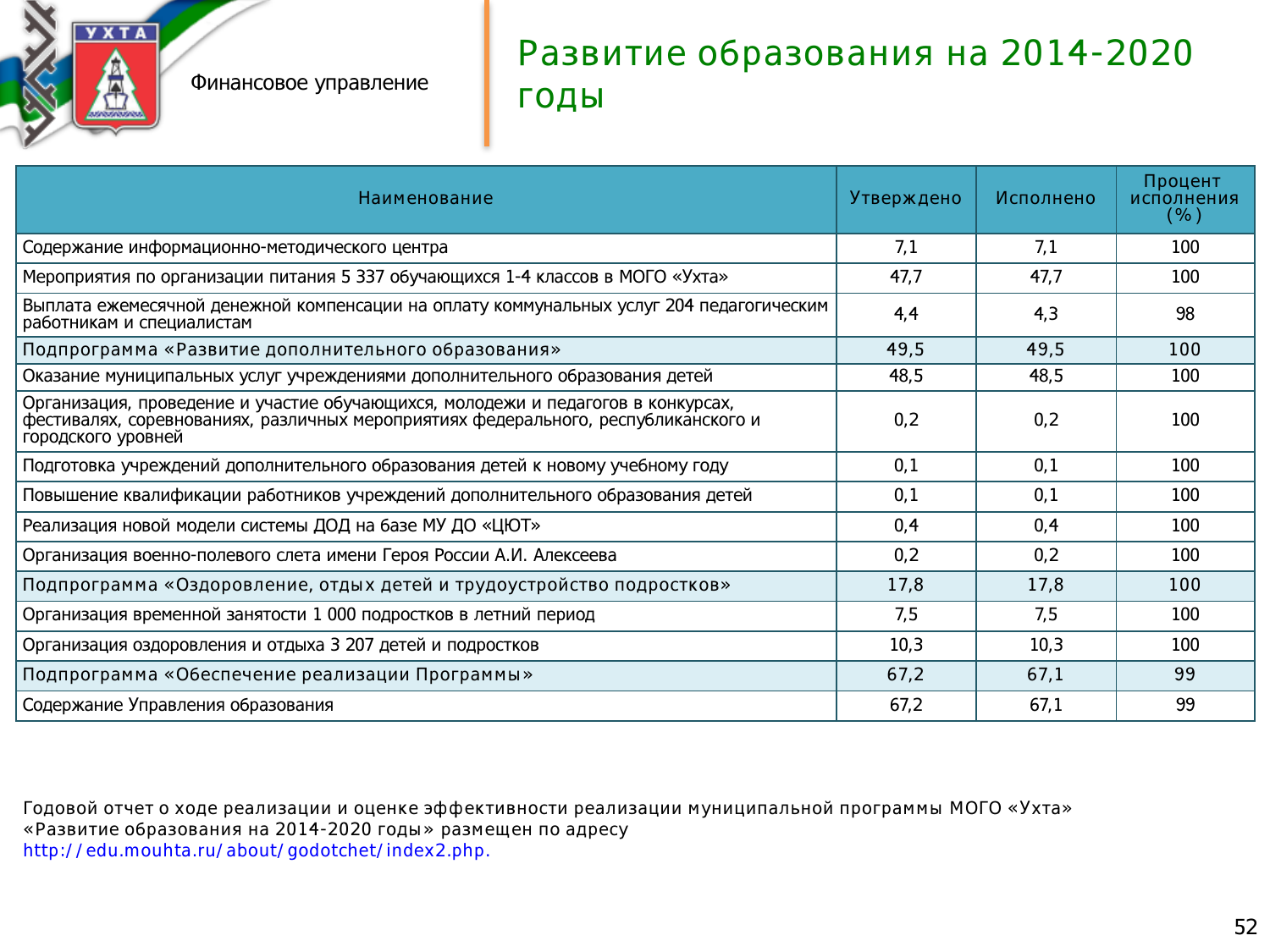

Развитие образования на 2014-2020 годы
| Наименование | Утверждено | Исполнено | Процент исполнения (%) |
| --- | --- | --- | --- |
| Содержание информационно-методического центра | 7,1 | 7,1 | 100 |
| Мероприятия по организации питания 5 337 обучающихся 1-4 классов в МОГО «Ухта» | 47,7 | 47,7 | 100 |
| Выплата ежемесячной денежной компенсации на оплату коммунальных услуг 204 педагогическим работникам и специалистам | 4,4 | 4,3 | 98 |
| Подпрограмма «Развитие дополнительного образования» | 49,5 | 49,5 | 100 |
| Оказание муниципальных услуг учреждениями дополнительного образования детей | 48,5 | 48,5 | 100 |
| Организация, проведение и участие обучающихся, молодежи и педагогов в конкурсах, фестивалях, соревнованиях, различных мероприятиях федерального, республиканского и городского уровней | 0,2 | 0,2 | 100 |
| Подготовка учреждений дополнительного образования детей к новому учебному году | 0,1 | 0,1 | 100 |
| Повышение квалификации работников учреждений дополнительного образования детей | 0,1 | 0,1 | 100 |
| Реализация новой модели системы ДОД на базе МУ ДО «ЦЮТ» | 0,4 | 0,4 | 100 |
| Организация военно-полевого слета имени Героя России А.И. Алексеева | 0,2 | 0,2 | 100 |
| Подпрограмма «Оздоровление, отдых детей и трудоустройство подростков» | 17,8 | 17,8 | 100 |
| Организация временной занятости 1 000 подростков в летний период | 7,5 | 7,5 | 100 |
| Организация оздоровления и отдыха 3 207 детей и подростков | 10,3 | 10,3 | 100 |
| Подпрограмма «Обеспечение реализации Программы» | 67,2 | 67,1 | 99 |
| Содержание Управления образования | 67,2 | 67,1 | 99 |

Годовой отчет о ходе реализации и оценке эффективности реализации муниципальной программы МОГО «Ухта»
«Развитие образования на 2014-2020 годы» размещен по адресу
http://edu.mouhta.ru/about/godotchet/index2.php.
52